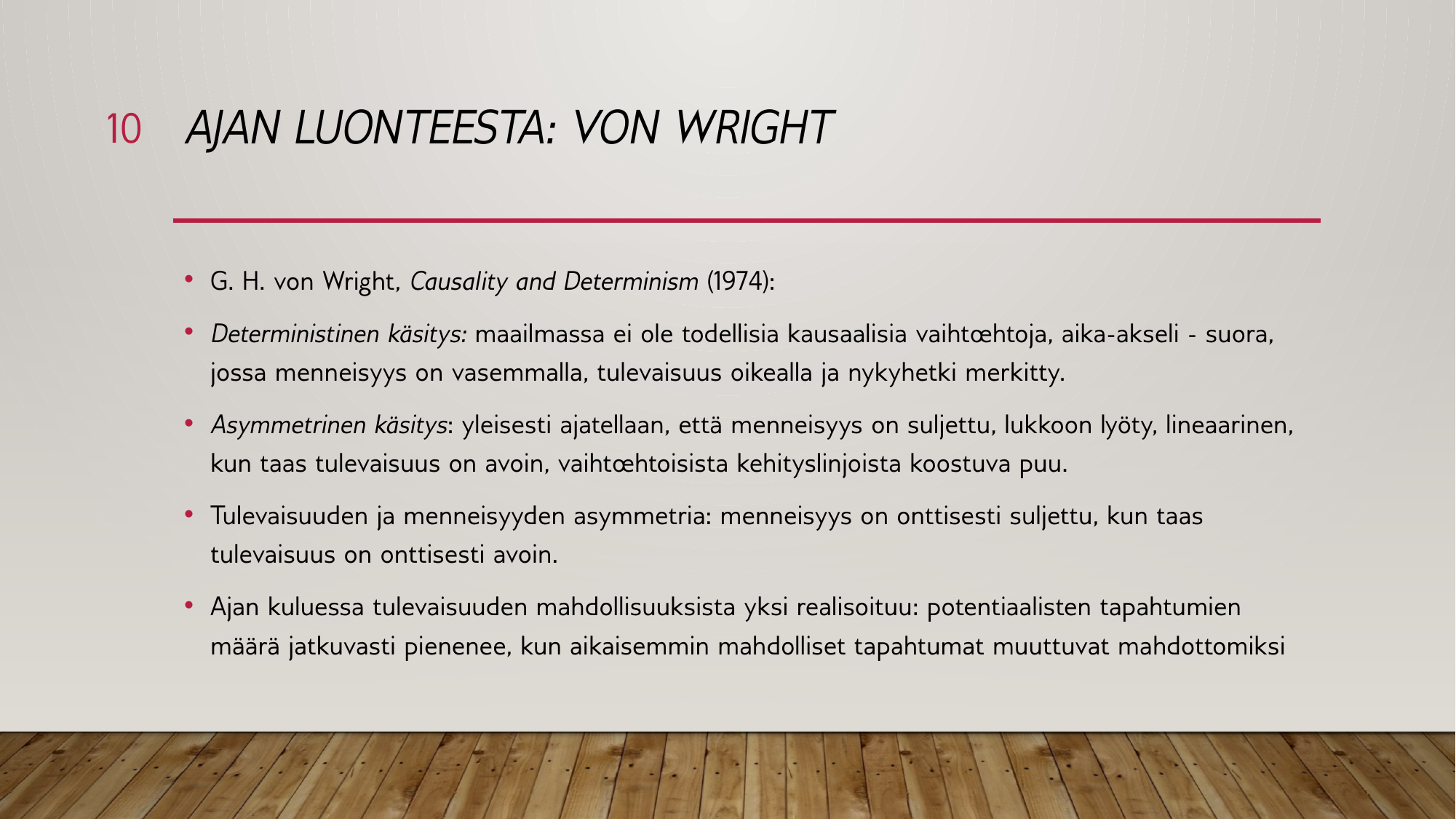

10
# Ajan luonteesta: von Wright
G. H. von Wright, Causality and Determinism (1974):
Deterministinen käsitys: maailmassa ei ole todellisia kausaalisia vaihtoehtoja, aika-akseli - suora, jossa menneisyys on vasemmalla, tulevaisuus oikealla ja nykyhetki merkitty.
Asymmetrinen käsitys: yleisesti ajatellaan, että menneisyys on suljettu, lukkoon lyöty, lineaarinen, kun taas tulevaisuus on avoin, vaihtoehtoisista kehityslinjoista koostuva puu.
Tulevaisuuden ja menneisyyden asymmetria: menneisyys on onttisesti suljettu, kun taas tulevaisuus on onttisesti avoin.
Ajan kuluessa tulevaisuuden mahdollisuuksista yksi realisoituu: potentiaalisten tapahtumien määrä jatkuvasti pienenee, kun aikaisemmin mahdolliset tapahtumat muuttuvat mahdottomiksi